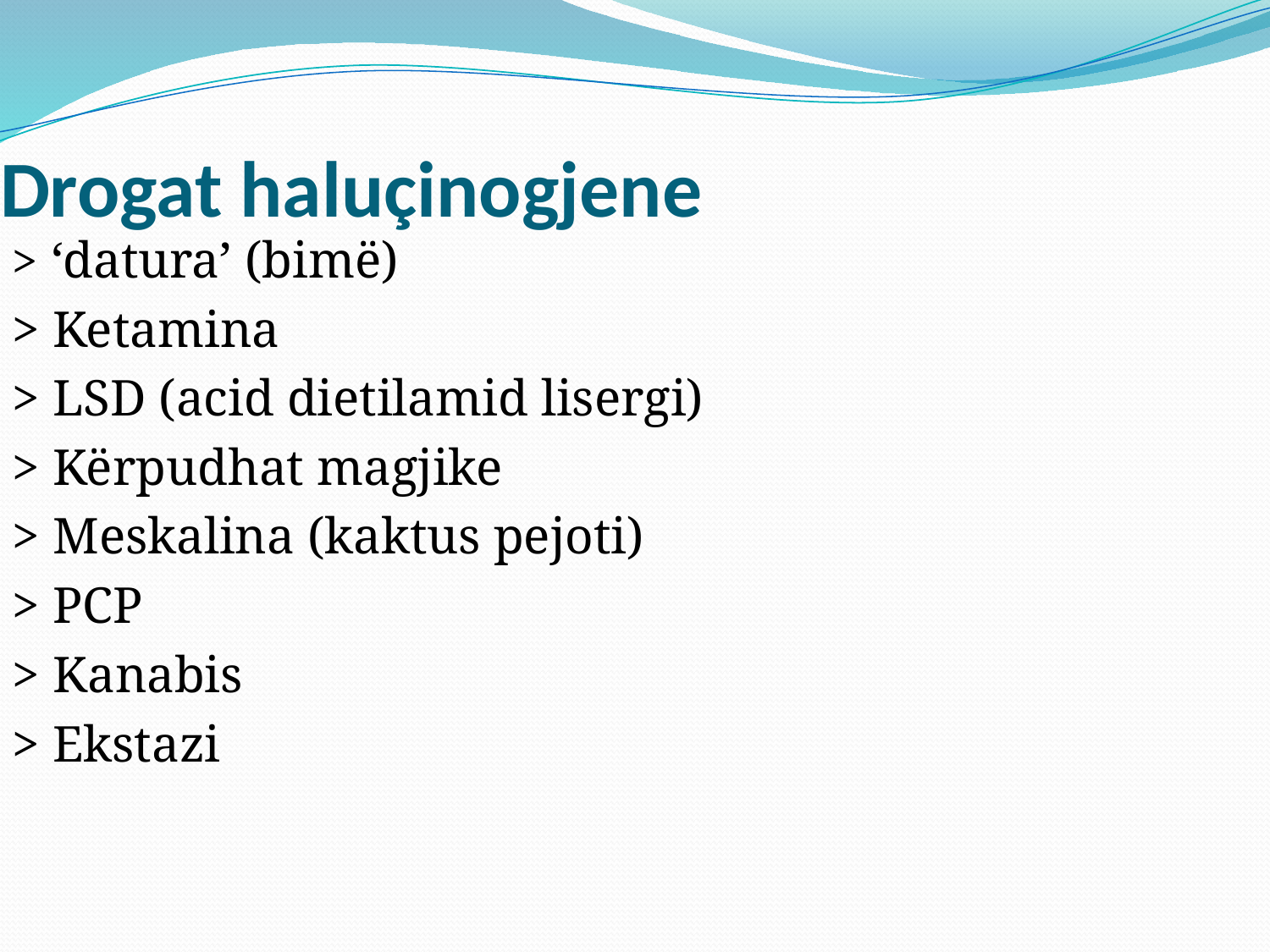

# Drogat haluçinogjene
> ‘datura’ (bimë)
> Ketamina
> LSD (acid dietilamid lisergi)
> Kërpudhat magjike
> Meskalina (kaktus pejoti)
> PCP
> Kanabis
> Ekstazi